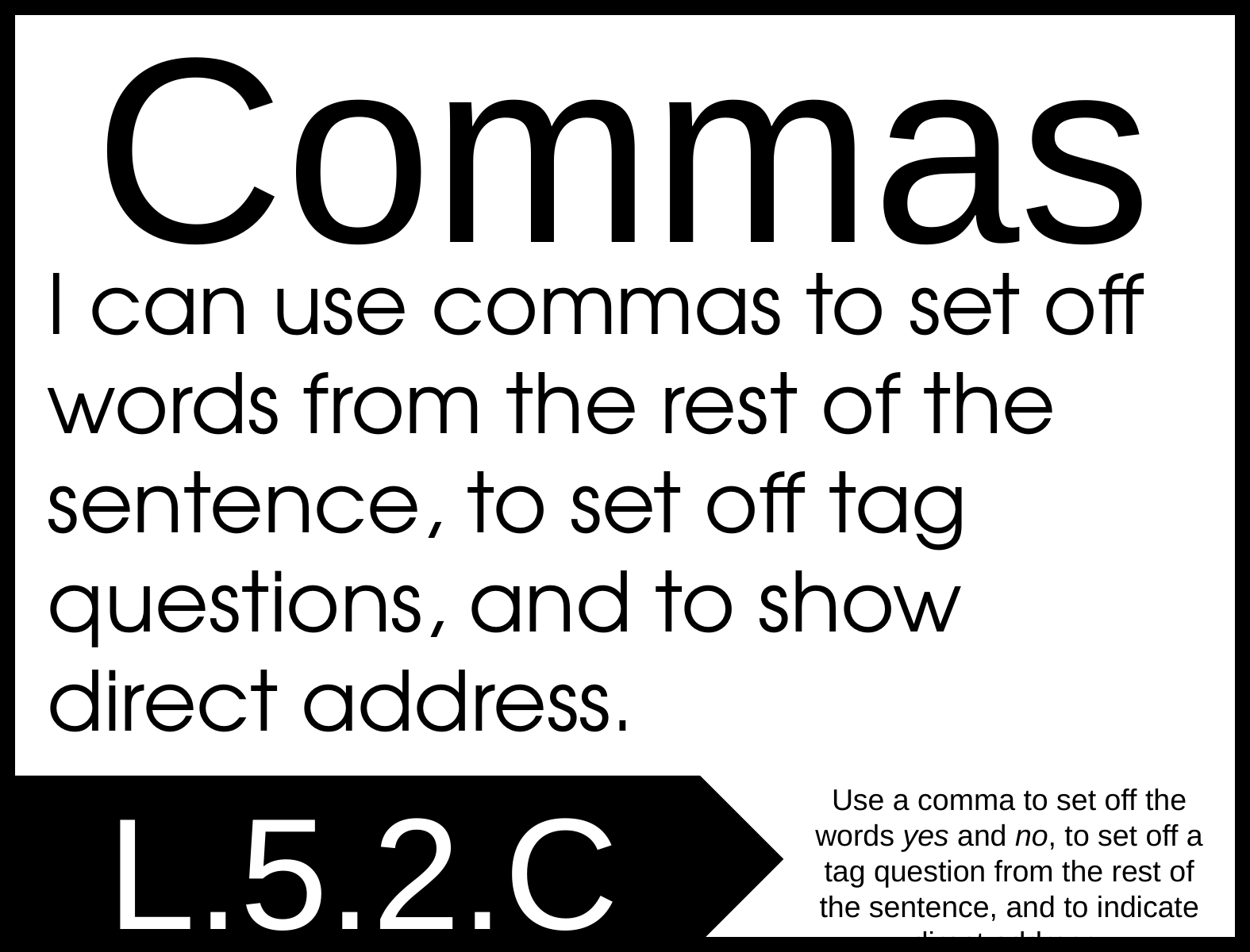

Commas

I can use commas to set off words from the rest of the sentence, to set off tag questions, and to show direct address.

L.5.2.C
Use a comma to set off the words yes and no, to set off a tag question from the rest of the sentence, and to indicate direct address.